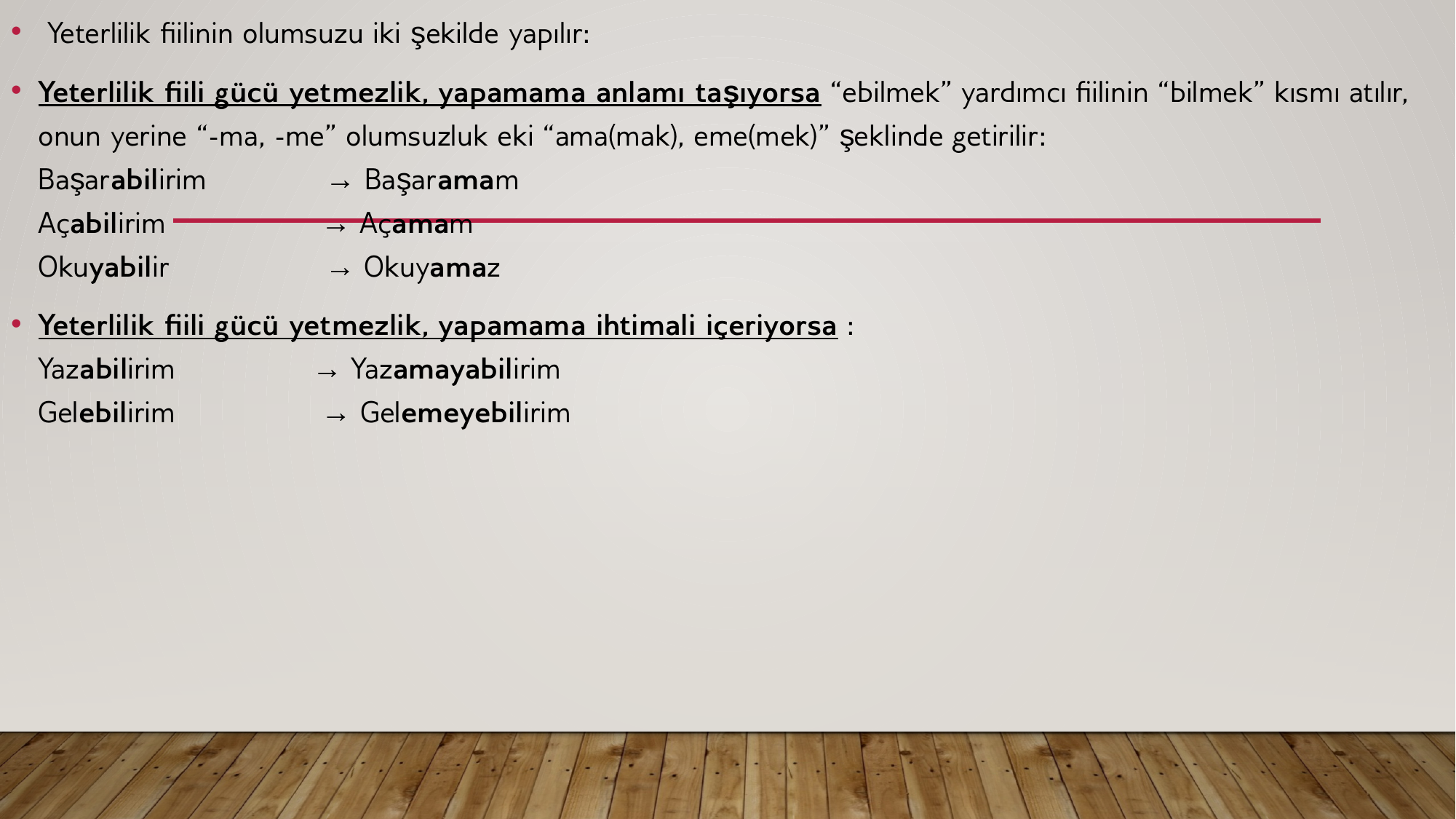

Yeterlilik fiilinin olumsuzu iki şekilde yapılır:
Yeterlilik fiili gücü yetmezlik, yapamama anlamı taşıyorsa “ebilmek” yardımcı fiilinin “bilmek” kısmı atılır, onun yerine “-ma, -me” olumsuzluk eki “ama(mak), eme(mek)” şeklinde getirilir:
Başarabilirim             → Başaramam
Açabilirim                 → Açamam
Okuyabilir                 → Okuyamaz
Yeterlilik fiili gücü yetmezlik, yapamama ihtimali içeriyorsa :
Yazabilirim               → Yazamayabilirim
Gelebilirim                → Gelemeyebilirim